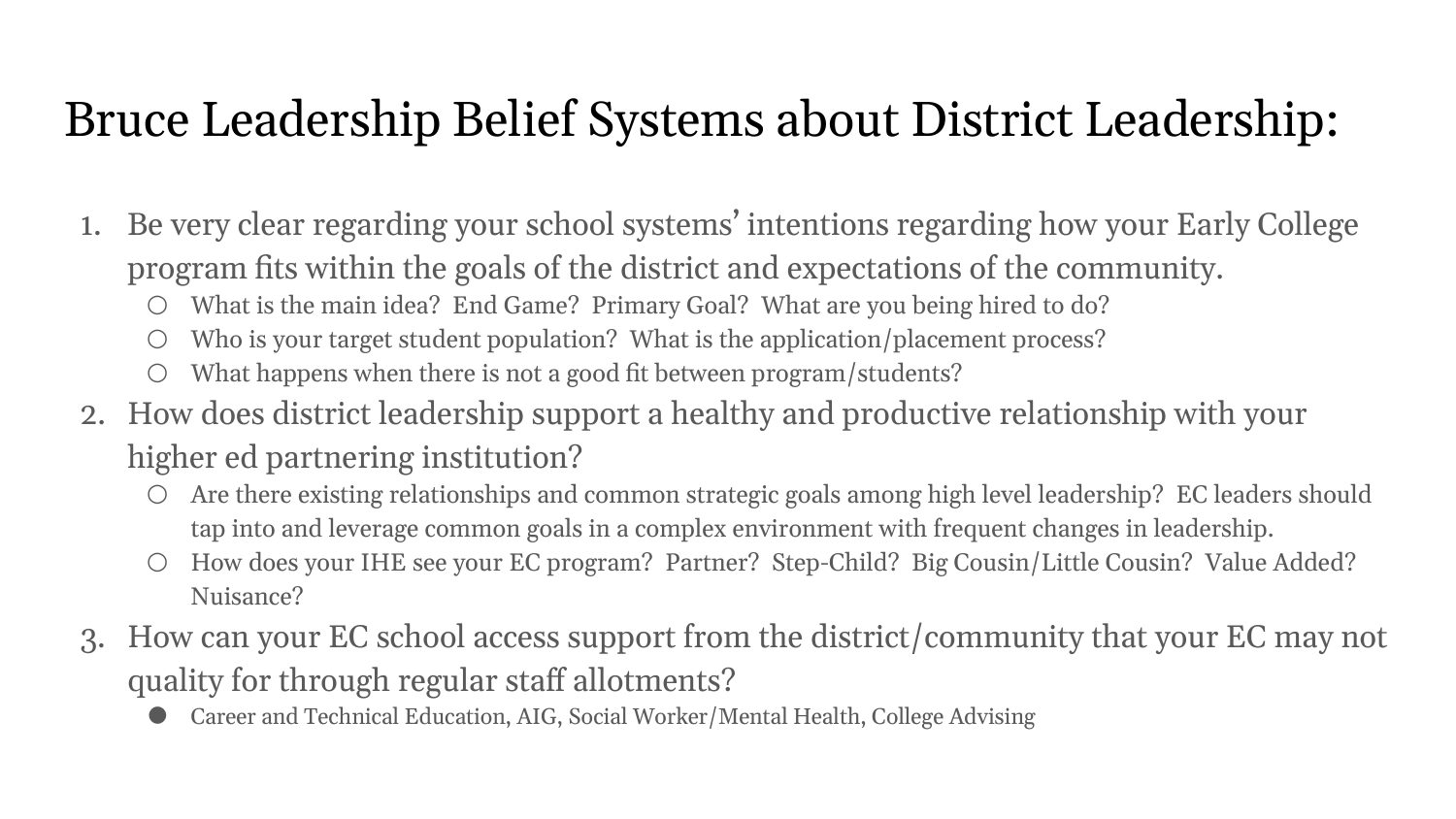

# Bruce Leadership Belief Systems about District Leadership:
Be very clear regarding your school systems’ intentions regarding how your Early College program fits within the goals of the district and expectations of the community.
What is the main idea?  End Game?  Primary Goal?  What are you being hired to do?
Who is your target student population?  What is the application/placement process?
What happens when there is not a good fit between program/students?
How does district leadership support a healthy and productive relationship with your higher ed partnering institution?
Are there existing relationships and common strategic goals among high level leadership?  EC leaders should tap into and leverage common goals in a complex environment with frequent changes in leadership.
How does your IHE see your EC program?  Partner?  Step-Child?  Big Cousin/Little Cousin?  Value Added?  Nuisance?
How can your EC school access support from the district/community that your EC may not quality for through regular staff allotments?
Career and Technical Education, AIG, Social Worker/Mental Health, College Advising